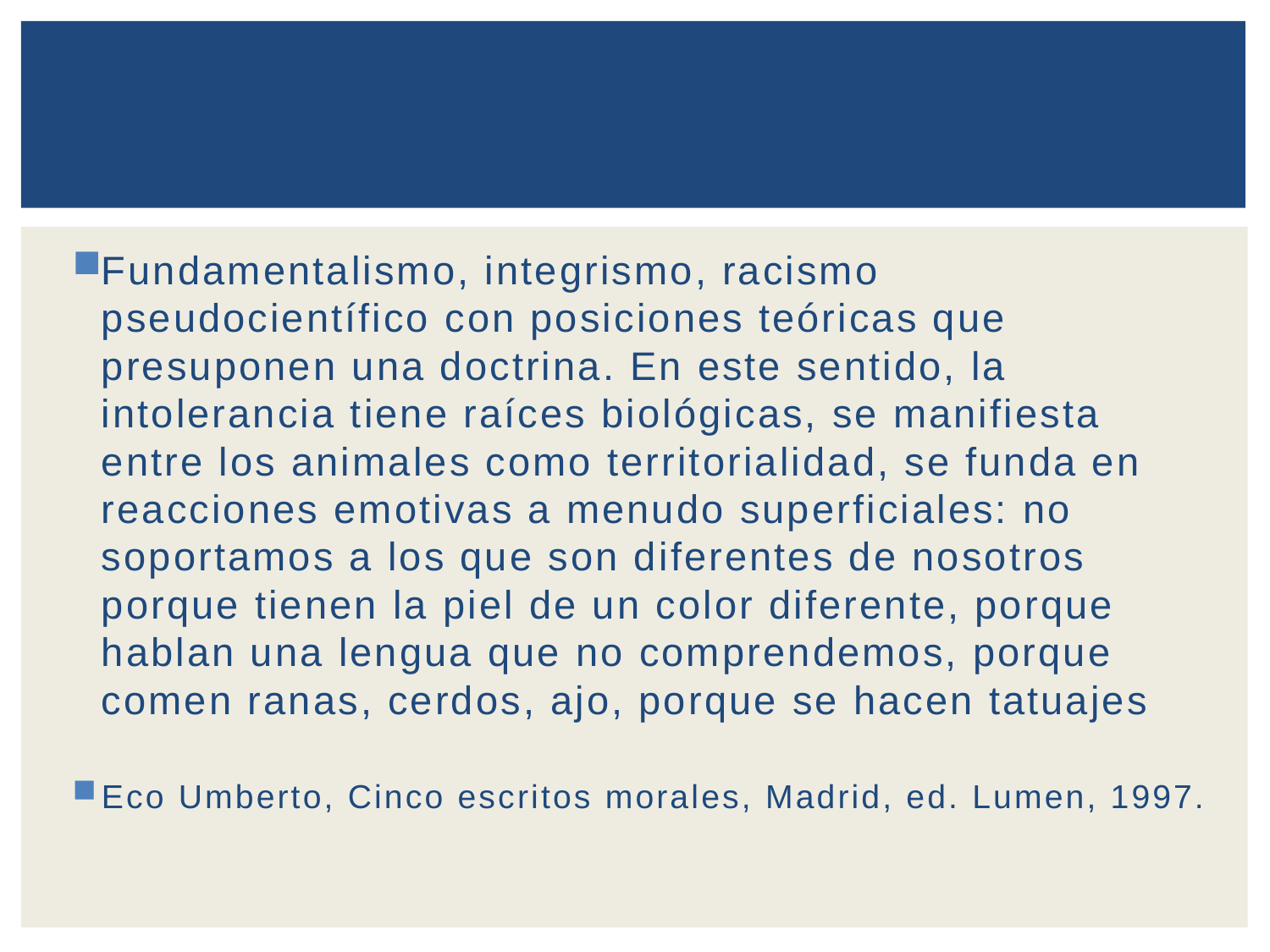

Fundamentalismo, integrismo, racismo pseudocientífico con posiciones teóricas que presuponen una doctrina. En este sentido, la intolerancia tiene raíces biológicas, se manifiesta entre los animales como territorialidad, se funda en reacciones emotivas a menudo superficiales: no soportamos a los que son diferentes de nosotros porque tienen la piel de un color diferente, porque hablan una lengua que no comprendemos, porque comen ranas, cerdos, ajo, porque se hacen tatuajes

Eco Umberto, Cinco escritos morales, Madrid, ed. Lumen, 1997.